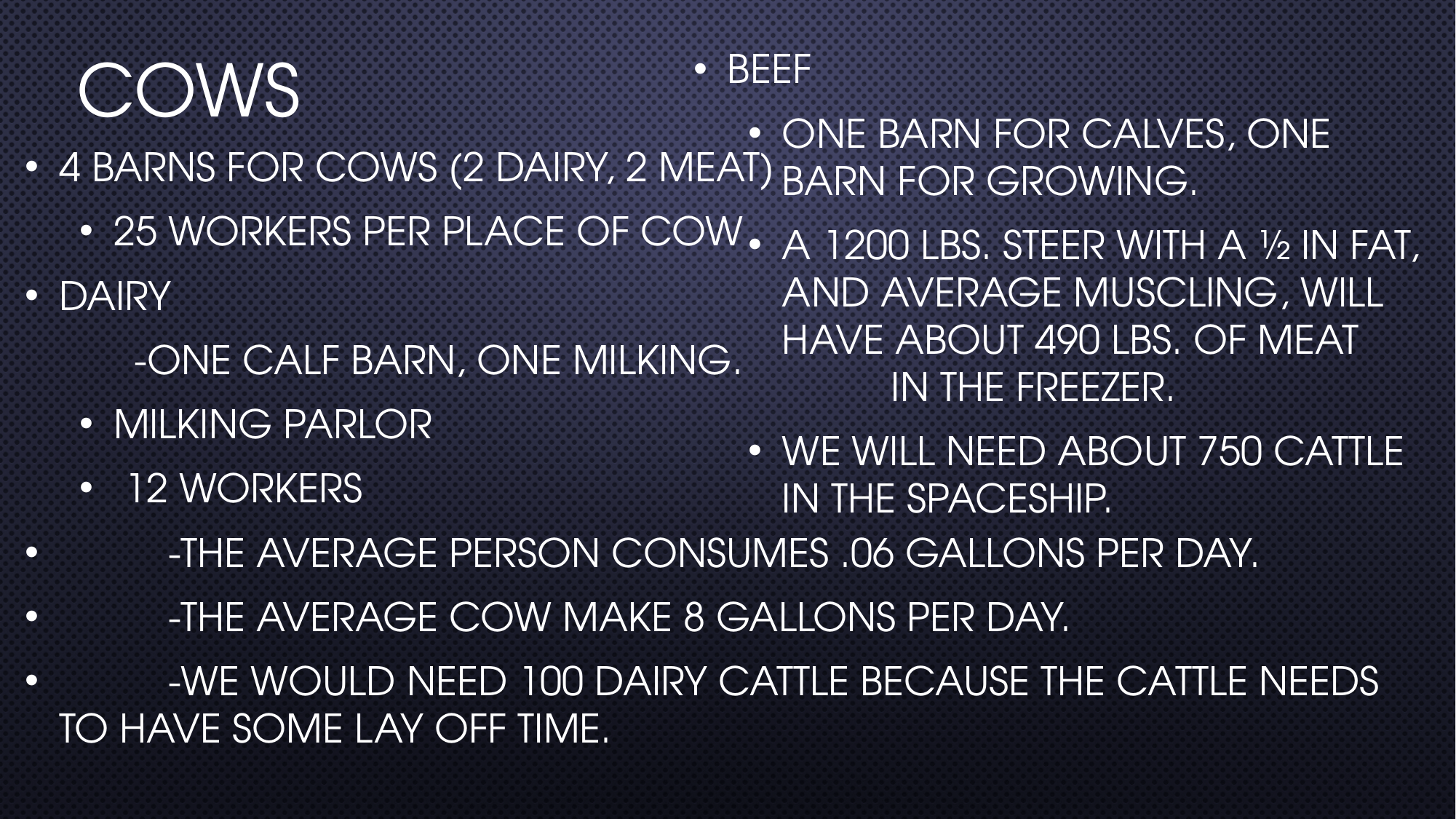

# Cows
Beef
One barn for calves, one barn for growing.
A 1200 lbs. steer with a ½ in fat, and average muscling, will have about 490 lbs. of meat 	in the freezer.
We will need about 750 cattle in the spaceship.
4 barns for cows (2 dairy, 2 meat)
25 workers per place of cow
Dairy
	-one calf barn, one milking.
Milking Parlor
 12 workers
	-The average person consumes .06 gallons per day.
	-The average cow make 8 gallons per day.
	-We would need 100 dairy cattle because the cattle needs to have some lay off time.